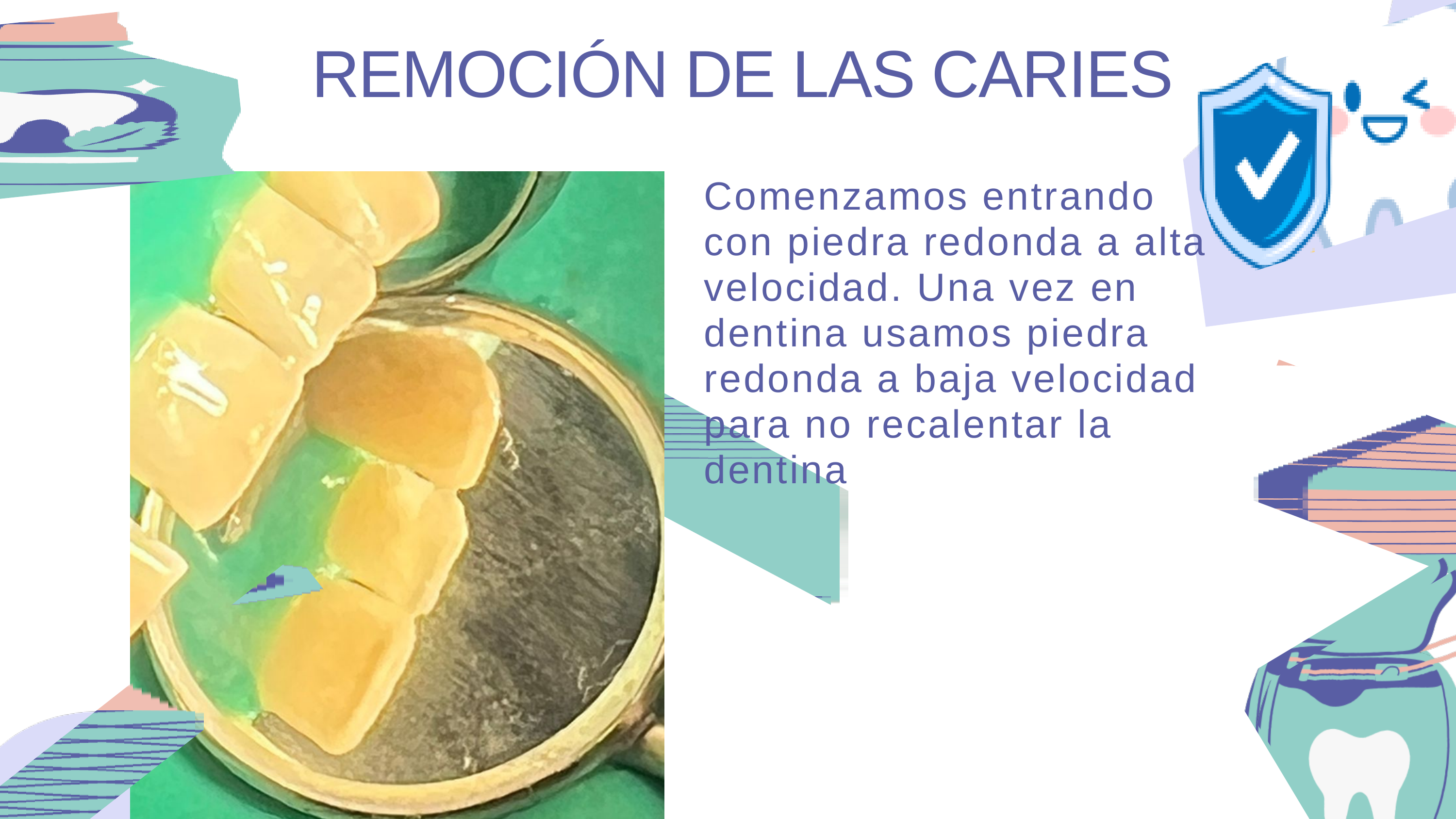

REMOCIÓN DE LAS CARIES

Comenzamos entrando con piedra redonda a alta velocidad. Una vez en dentina usamos piedra redonda a baja velocidad para no recalentar la dentina